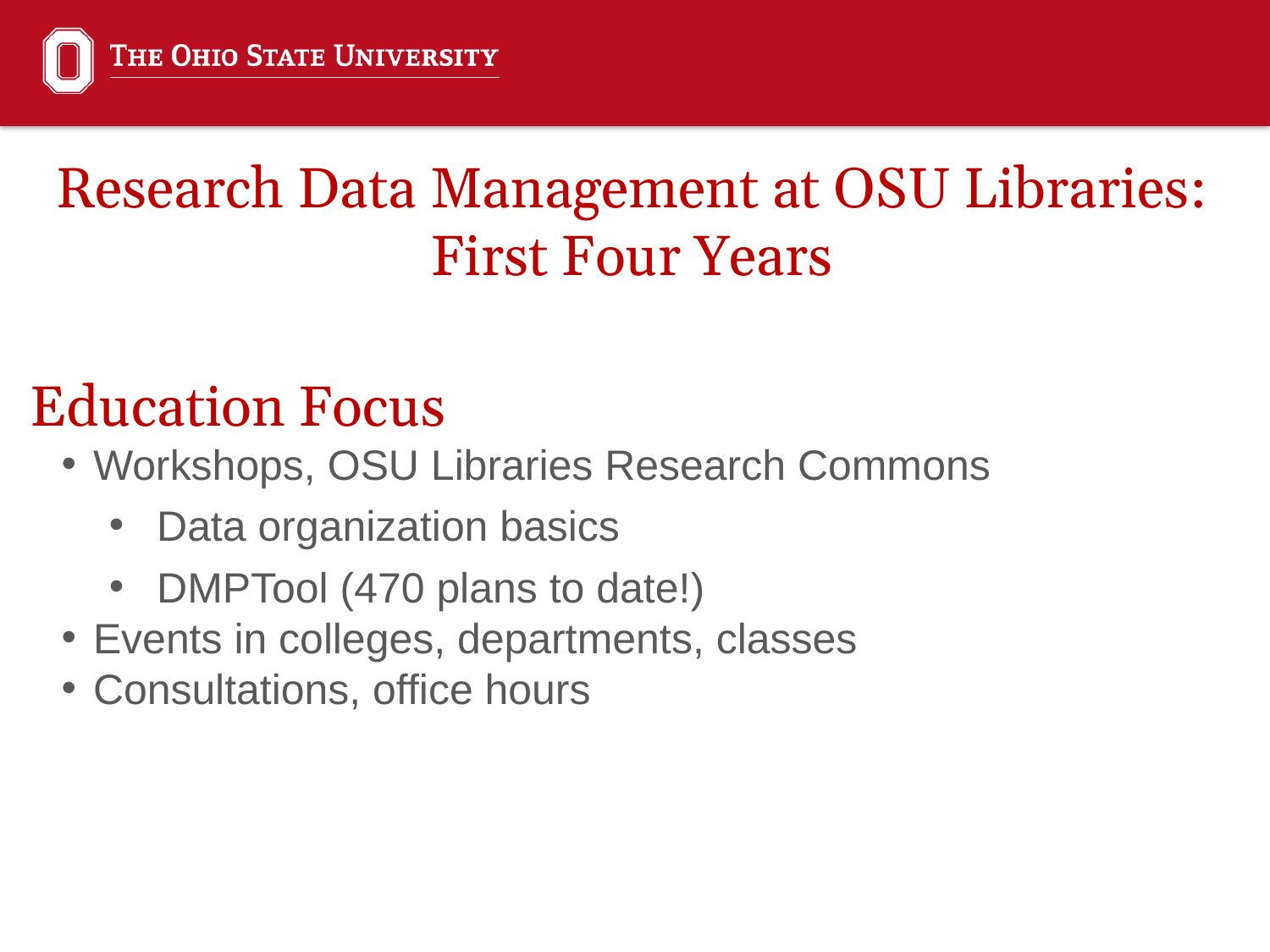

Research Data Management at OSU Libraries: First Four Years
Education Focus
Workshops, OSU Libraries Research Commons
Data organization basics
DMPTool (470 plans to date!)
Events in colleges, departments, classes
Consultations, office hours